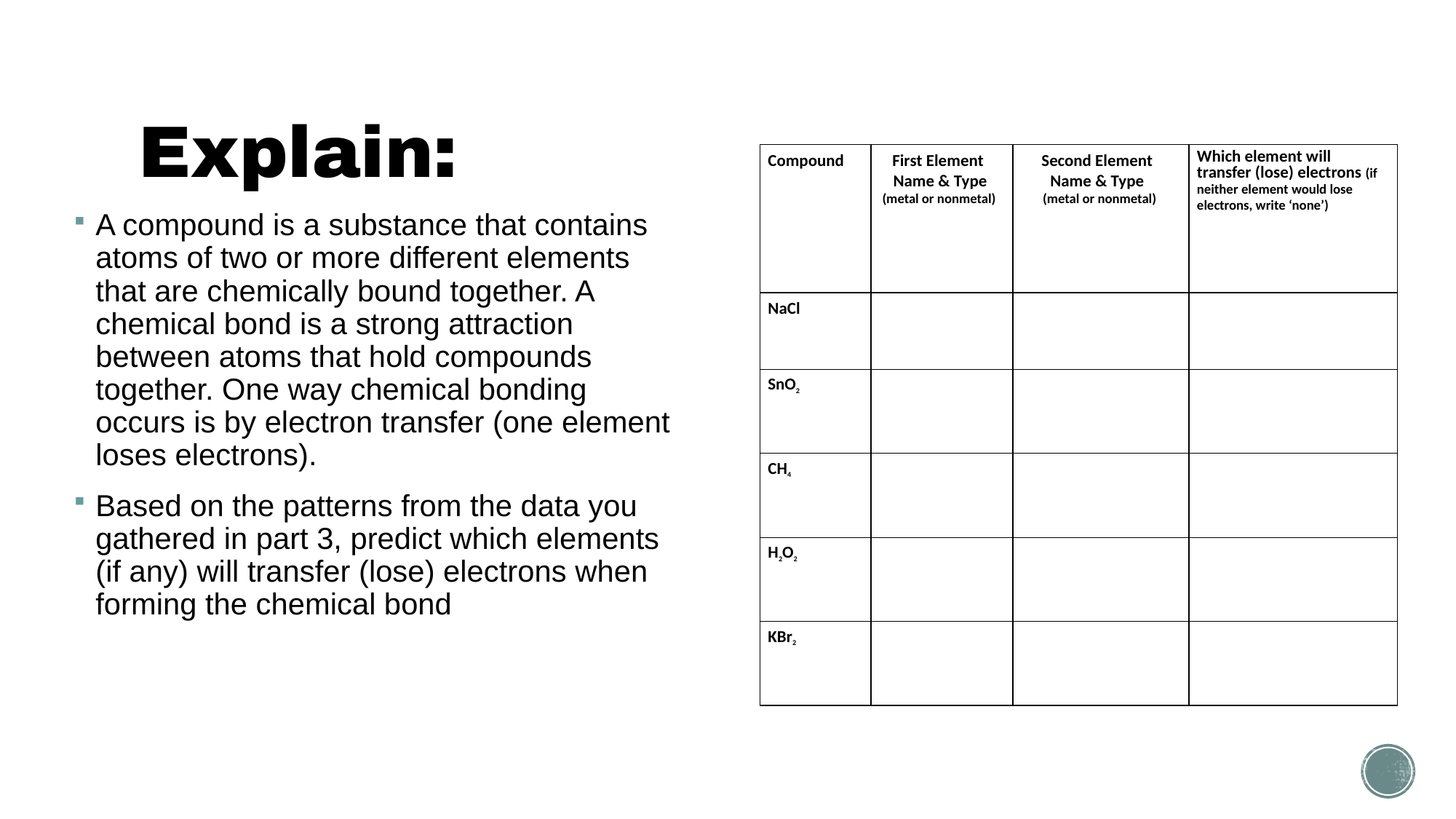

# Explain:
| Compound | First Element   Name & Type  (metal or nonmetal) | Second Element   Name & Type   (metal or nonmetal) | Which element will transfer (lose) electrons (if neither element would lose electrons, write ‘none’) |
| --- | --- | --- | --- |
| NaCl |  |  |  |
| SnO2 |  |  |  |
| CH4 |  |  |  |
| H2O2 |  |  |  |
| KBr2 |  |  |  |
A compound is a substance that contains atoms of two or more different elements that are chemically bound together. A chemical bond is a strong attraction between atoms that hold compounds together. One way chemical bonding occurs is by electron transfer (one element loses electrons).
Based on the patterns from the data you gathered in part 3, predict which elements (if any) will transfer (lose) electrons when forming the chemical bond